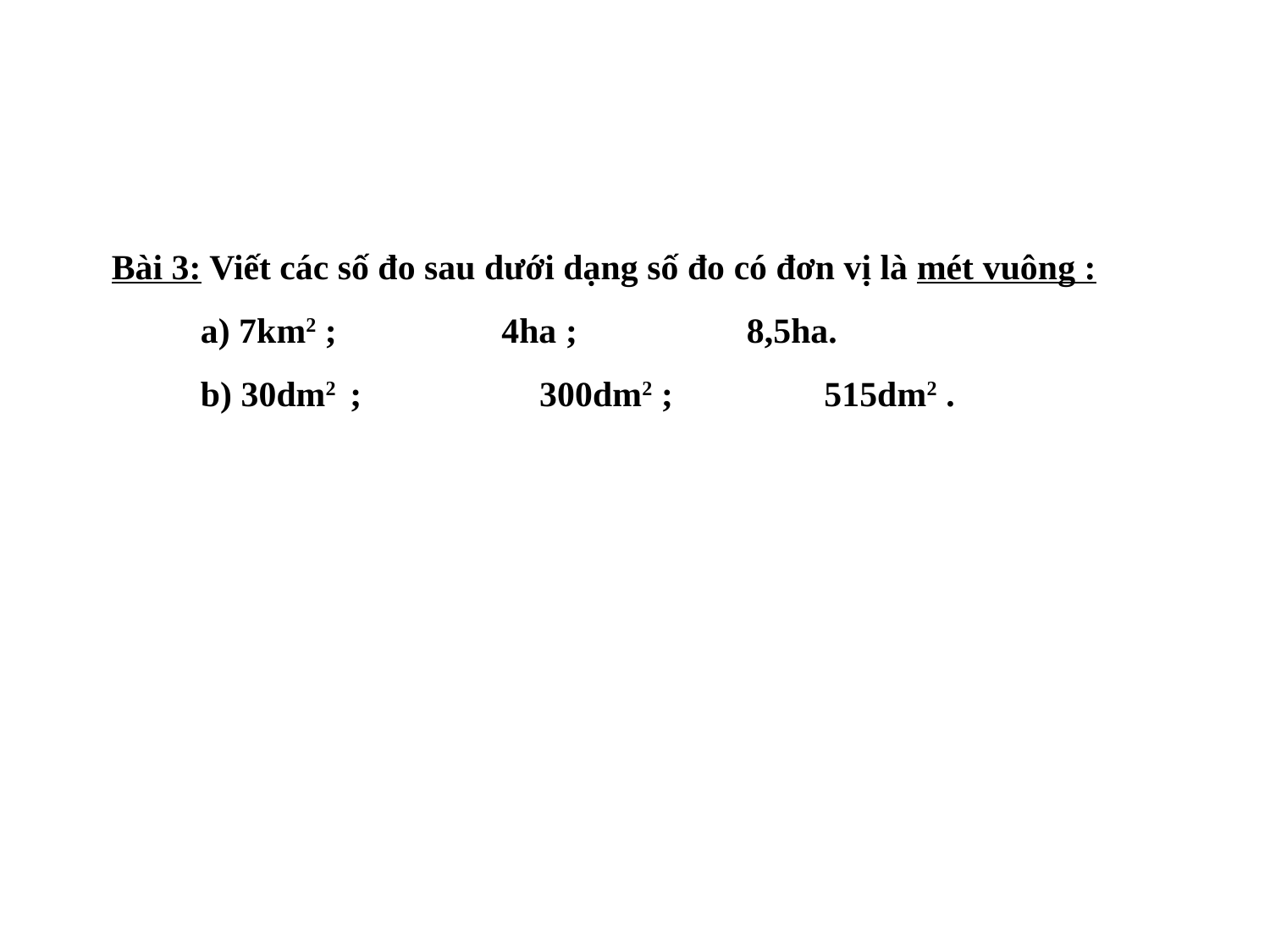

Bài 3: Viết các số đo sau dưới dạng số đo có đơn vị là mét vuông :
          a) 7km2 ;		 4ha ;		8,5ha.
          b) 30dm2  ;                    300dm2 ;                 515dm2 .